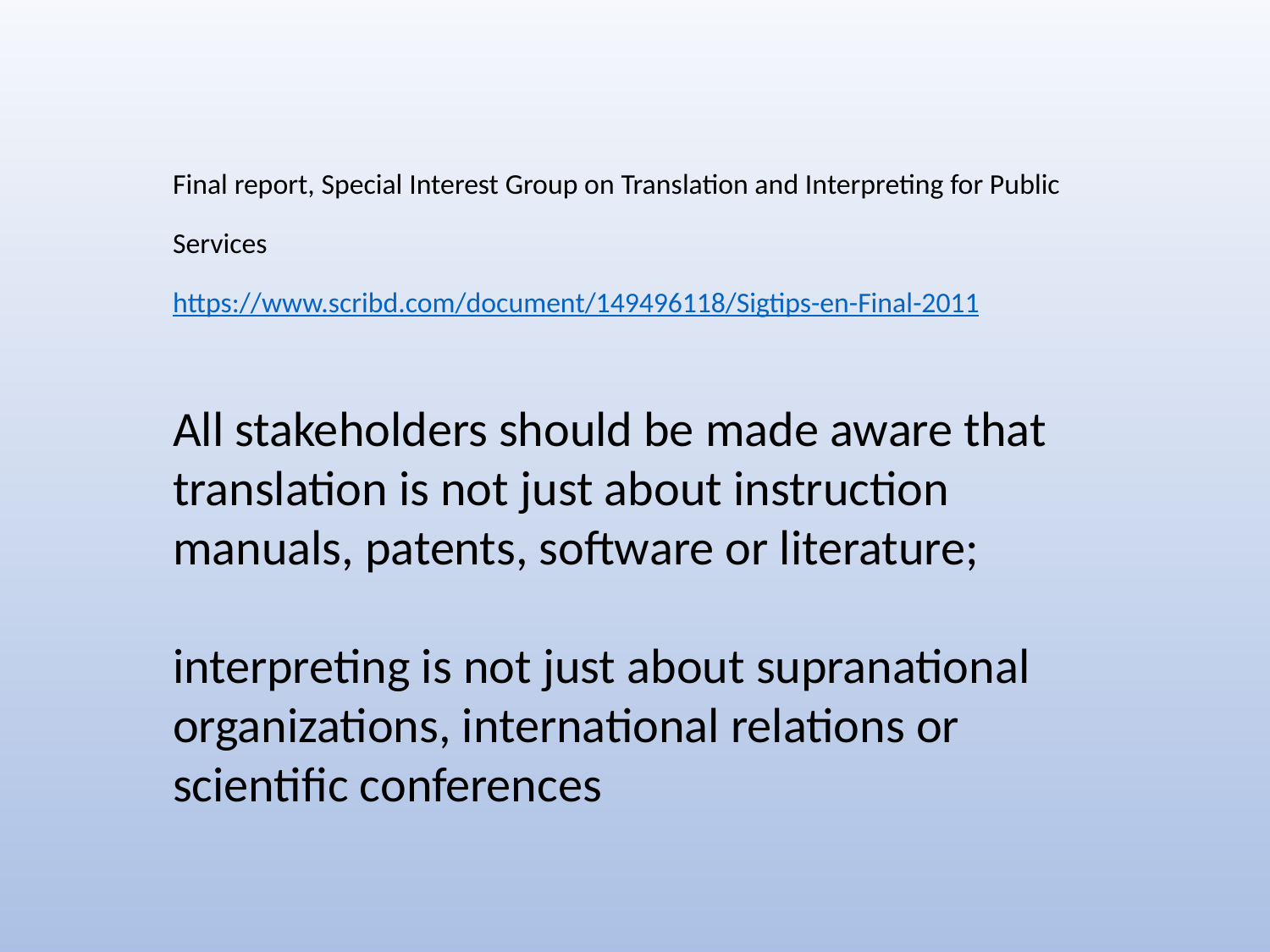

Final report, Special Interest Group on Translation and Interpreting for Public Services
https://www.scribd.com/document/149496118/Sigtips-en-Final-2011

All stakeholders should be made aware that translation is not just about instruction manuals, patents, software or literature;

interpreting is not just about supranational organizations, international relations or scientific conferences